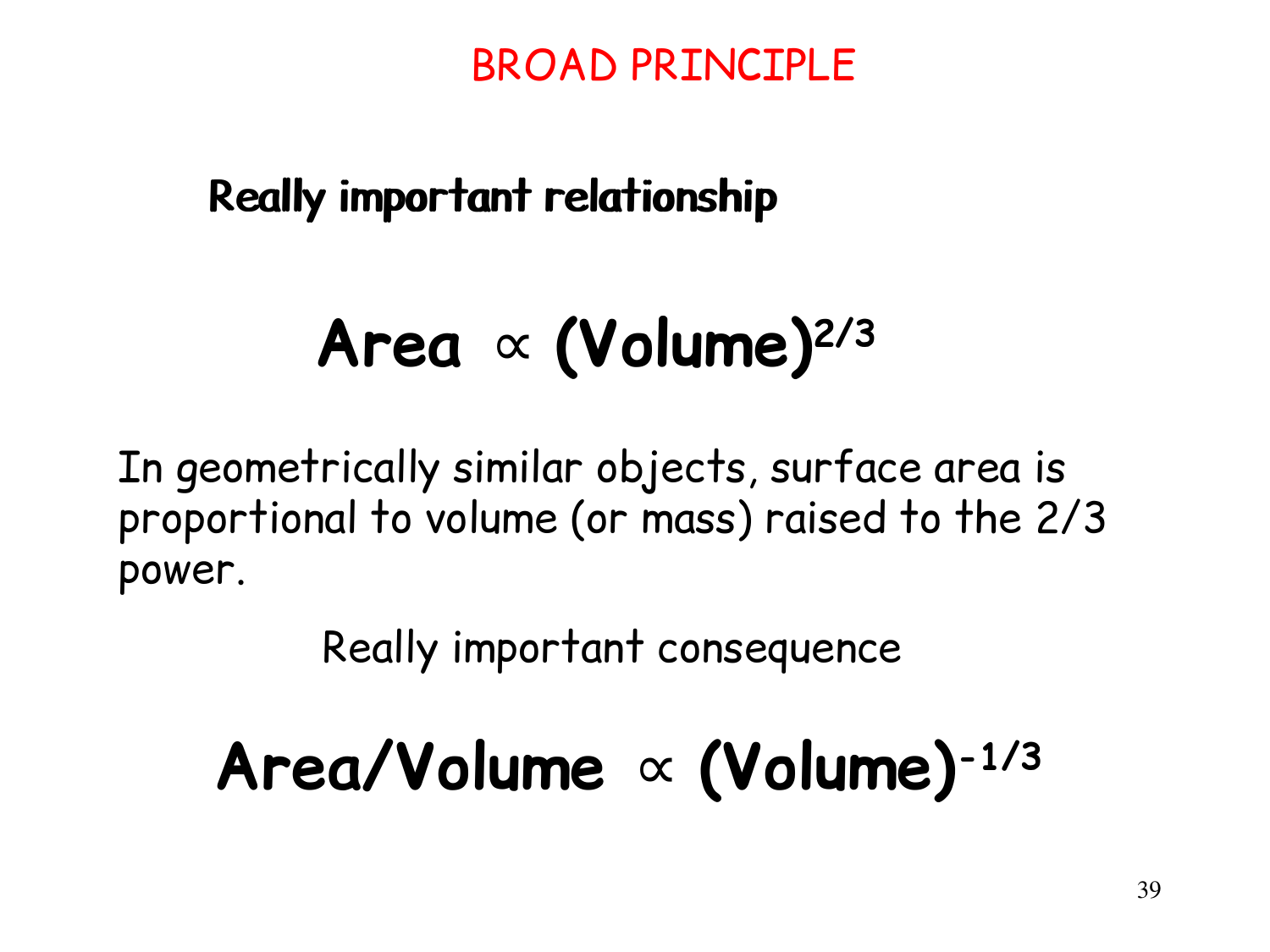

BROAD PRINCIPLE
Really important relationship

Really important relationship

Area ∝ (Volume)2/3
In geometrically similar objects, surface area is proportional to volume (or mass) raised to the 2/3 power.
Really important consequence

Area/Volume ∝ (Volume)-1/3
39